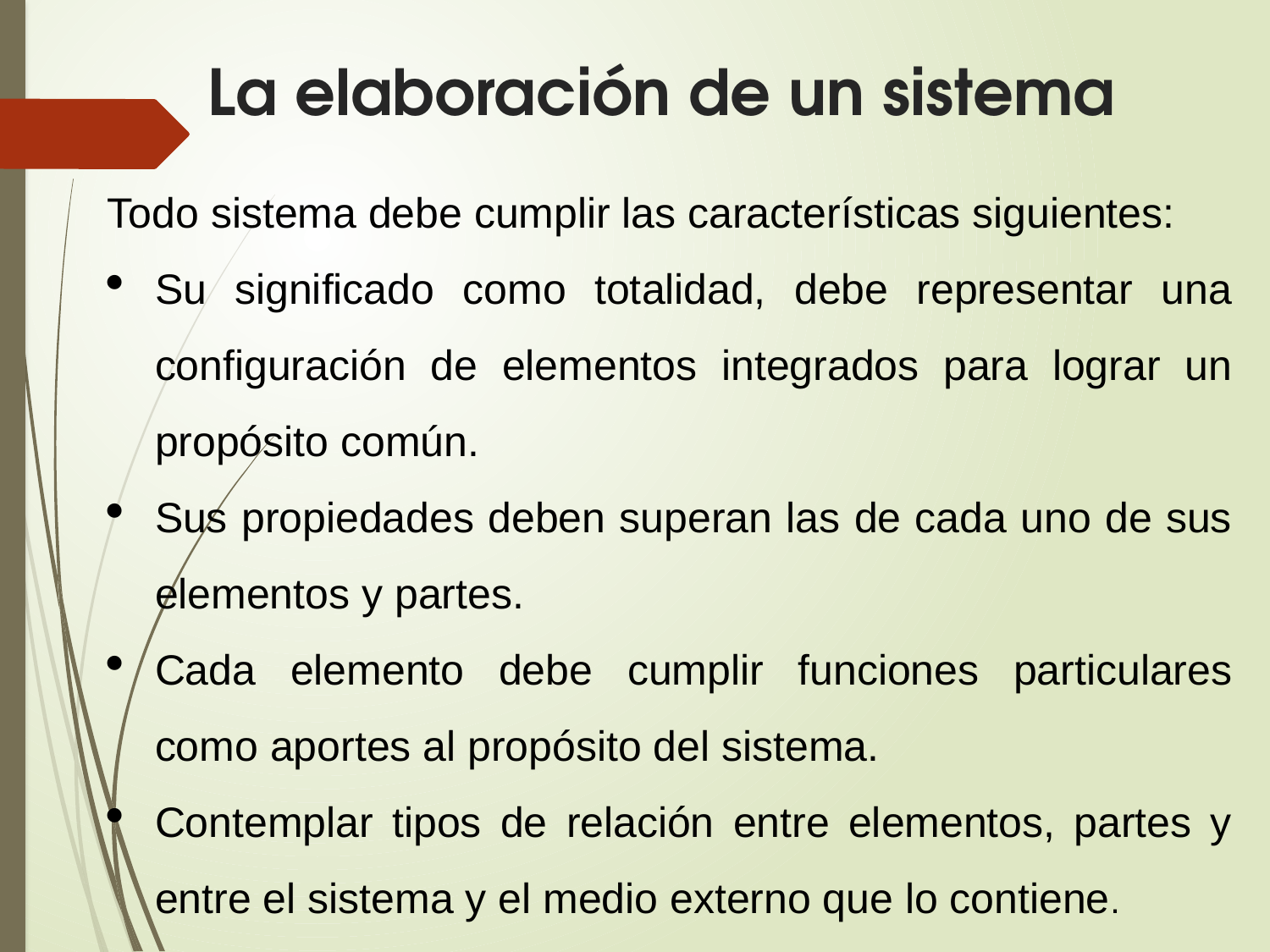

# La elaboración de un sistema
Todo sistema debe cumplir las características siguientes:
Su significado como totalidad, debe representar una configuración de elementos integrados para lograr un propósito común.
Sus propiedades deben superan las de cada uno de sus elementos y partes.
Cada elemento debe cumplir funciones particulares como aportes al propósito del sistema.
Contemplar tipos de relación entre elementos, partes y entre el sistema y el medio externo que lo contiene.